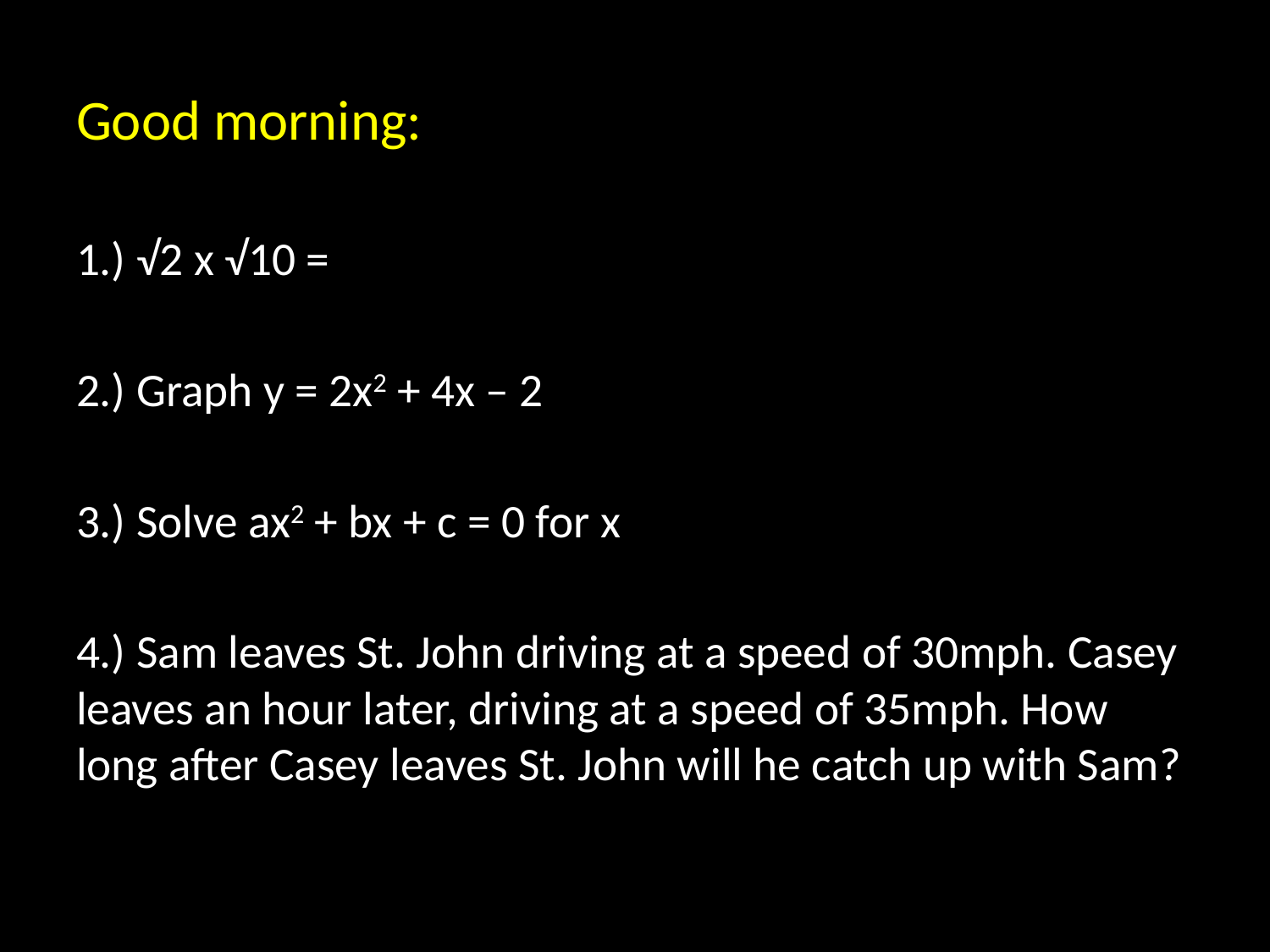

# Good morning:
1.) √2 x √10 =

2.) Graph y = 2x2 + 4x – 2

3.) Solve ax2 + bx + c = 0 for x

4.) Sam leaves St. John driving at a speed of 30mph. Casey leaves an hour later, driving at a speed of 35mph. How long after Casey leaves St. John will he catch up with Sam?